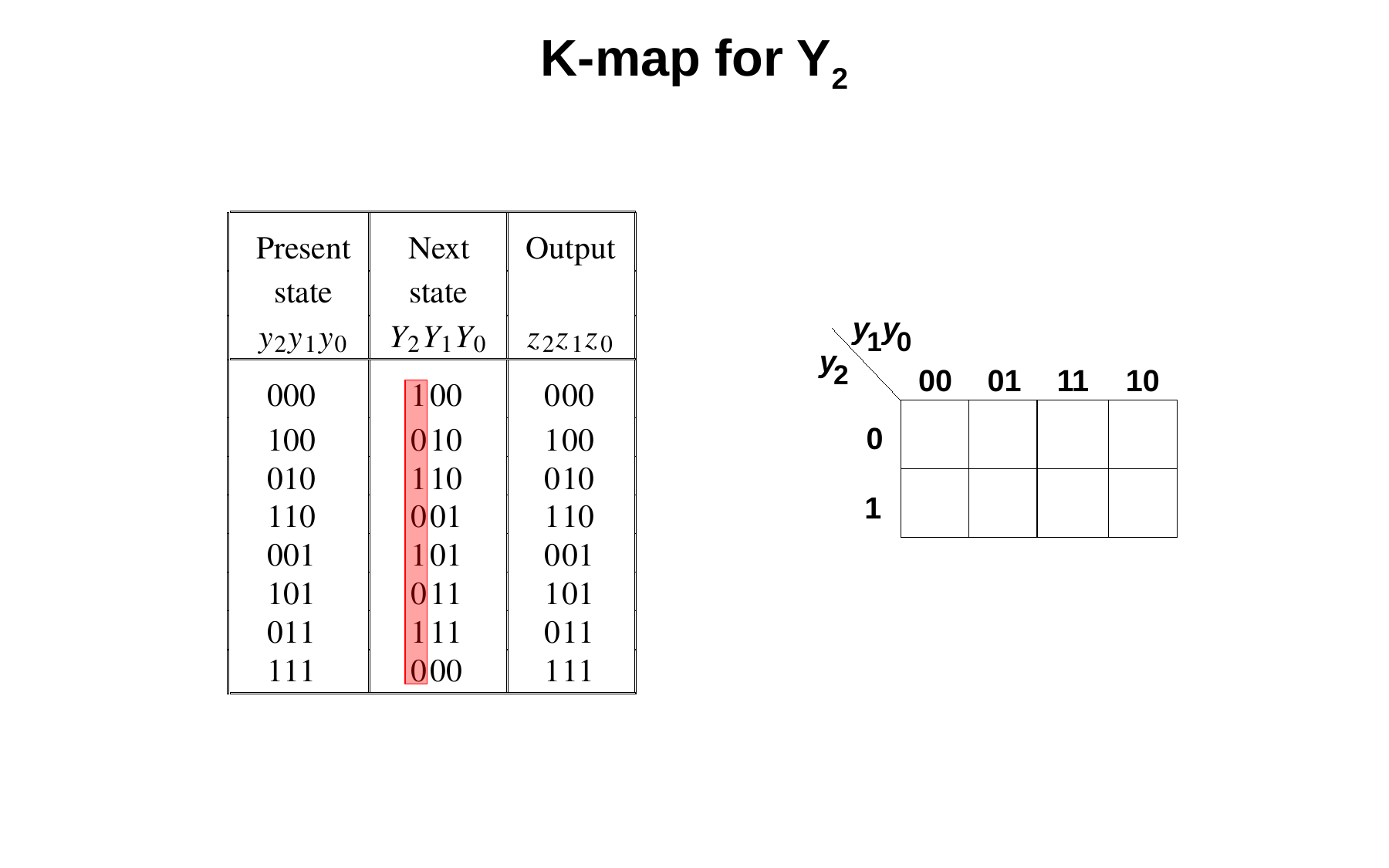

K-map for Y2

Present
Next
Output

state
state
y
y
y
Y
Y
Y
z
z
z

2
1
0
2
1
0
2
1
0

000
1
00
0
00

100
0
10
1
00

010
1
10
0
10

110
0
01
1
10

001
1
01
0
01

101
0
11
1
01
011
1
11
0
11

111
0
00
1
11

y
y
1
0

y
2
00
01
11
10

0

1